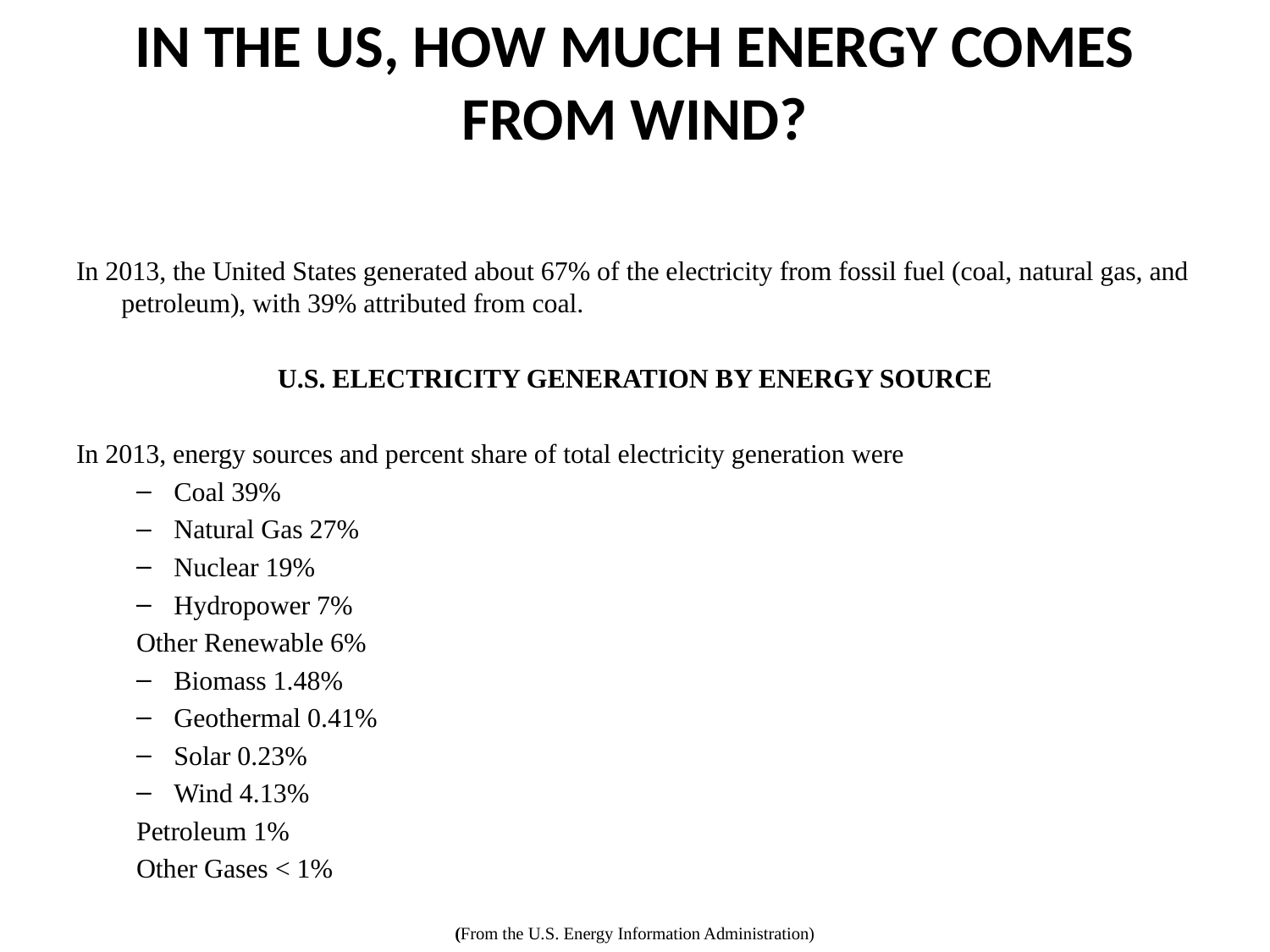

# IN THE US, HOW MUCH ENERGY COMES FROM WIND?

In 2013, the United States generated about 67% of the electricity from fossil fuel (coal, natural gas, and petroleum), with 39% attributed from coal.

U.S. ELECTRICITY GENERATION BY ENERGY SOURCE

In 2013, energy sources and percent share of total electricity generation were
Coal 39%
Natural Gas 27%
Nuclear 19%
Hydropower 7%
Other Renewable 6%
Biomass 1.48%
Geothermal 0.41%
Solar 0.23%
Wind 4.13%
Petroleum 1%
Other Gases < 1%

(From the U.S. Energy Information Administration)